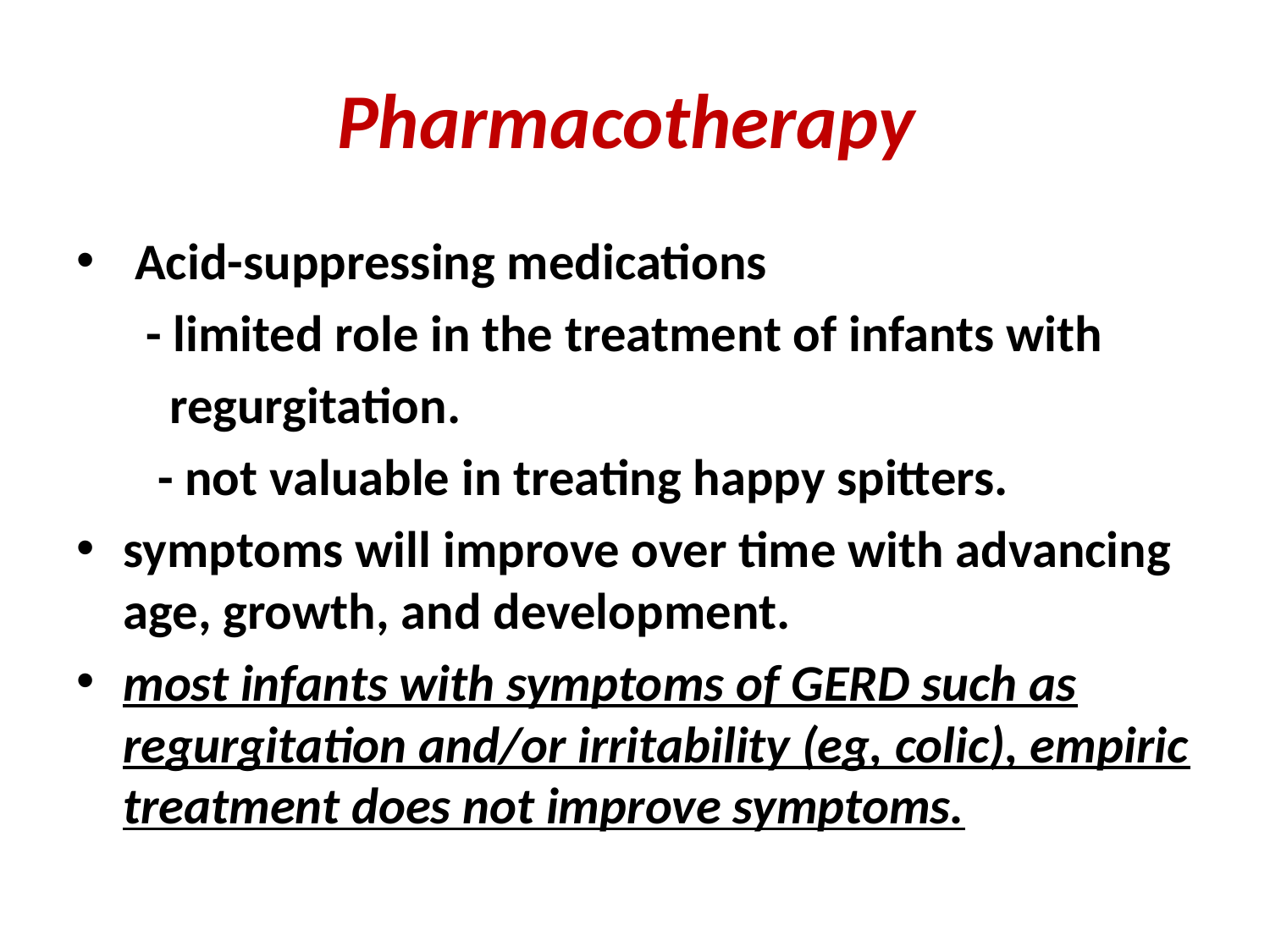

# Pharmacotherapy
 Acid-suppressing medications
      - limited role in the treatment of infants with
        regurgitation.
       - not valuable in treating happy spitters.
symptoms will improve over time with advancing age, growth, and development.
most infants with symptoms of GERD such as regurgitation and/or irritability (eg, colic), empiric treatment does not improve symptoms.